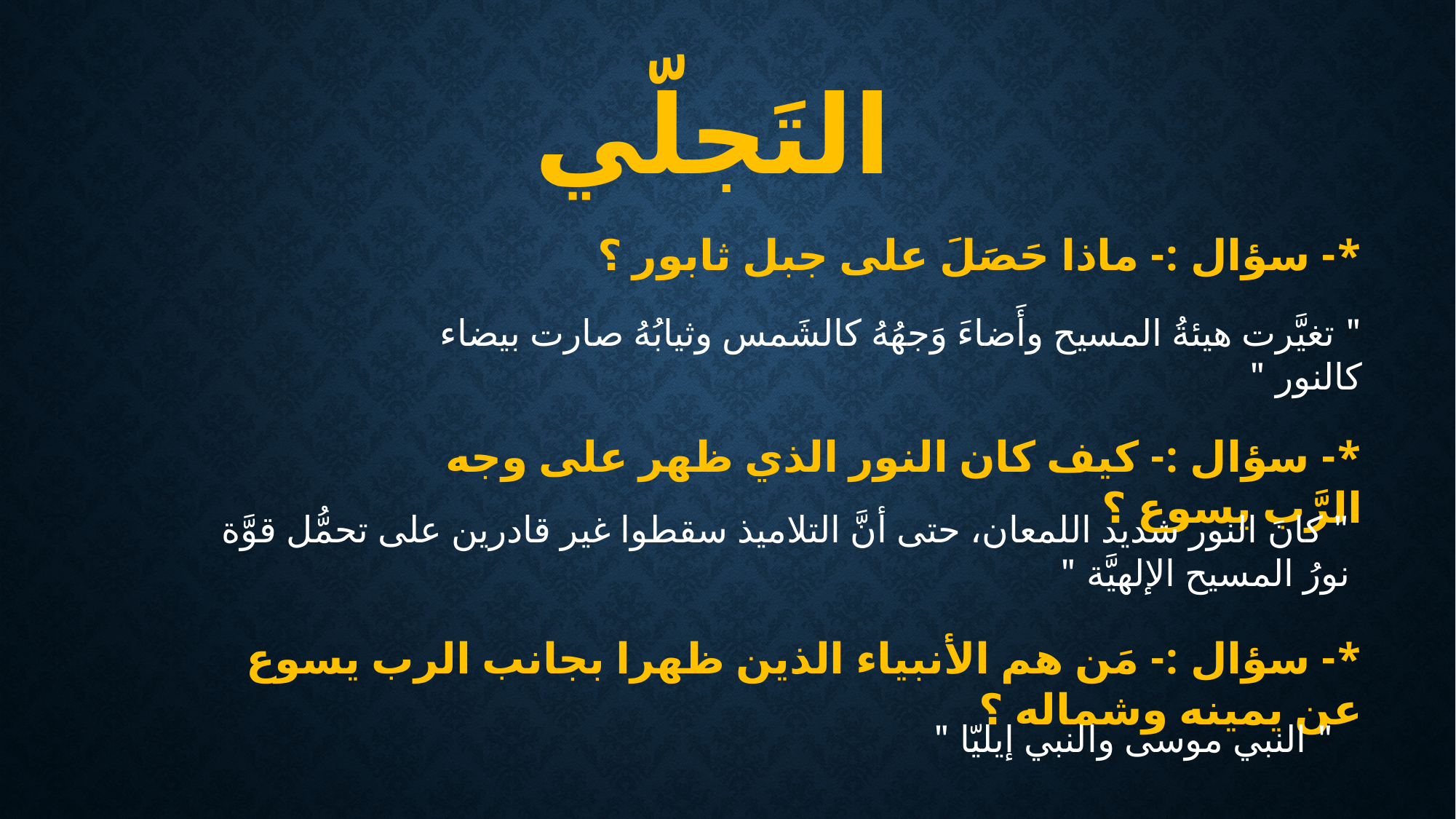

# التَجلّي
*- سؤال :- ماذا حَصَلَ على جبل ثابور ؟
" تغيَّرت هيئةُ المسيح وأَضاءَ وَجهُهُ كالشَمس وثيابُهُ صارت بيضاء كالنور "
*- سؤال :- كيف كان النور الذي ظهر على وجه الرَّب يسوع ؟
" كانَ النور شديد اللمعان، حتى أنَّ التلاميذ سقطوا غير قادرين على تحمُّل قوَّة نورُ المسيح الإلهيَّة "
*- سؤال :- مَن هم الأنبياء الذين ظهرا بجانب الرب يسوع عن يمينه وشماله ؟
" النبي موسى والنبي إيليّا "